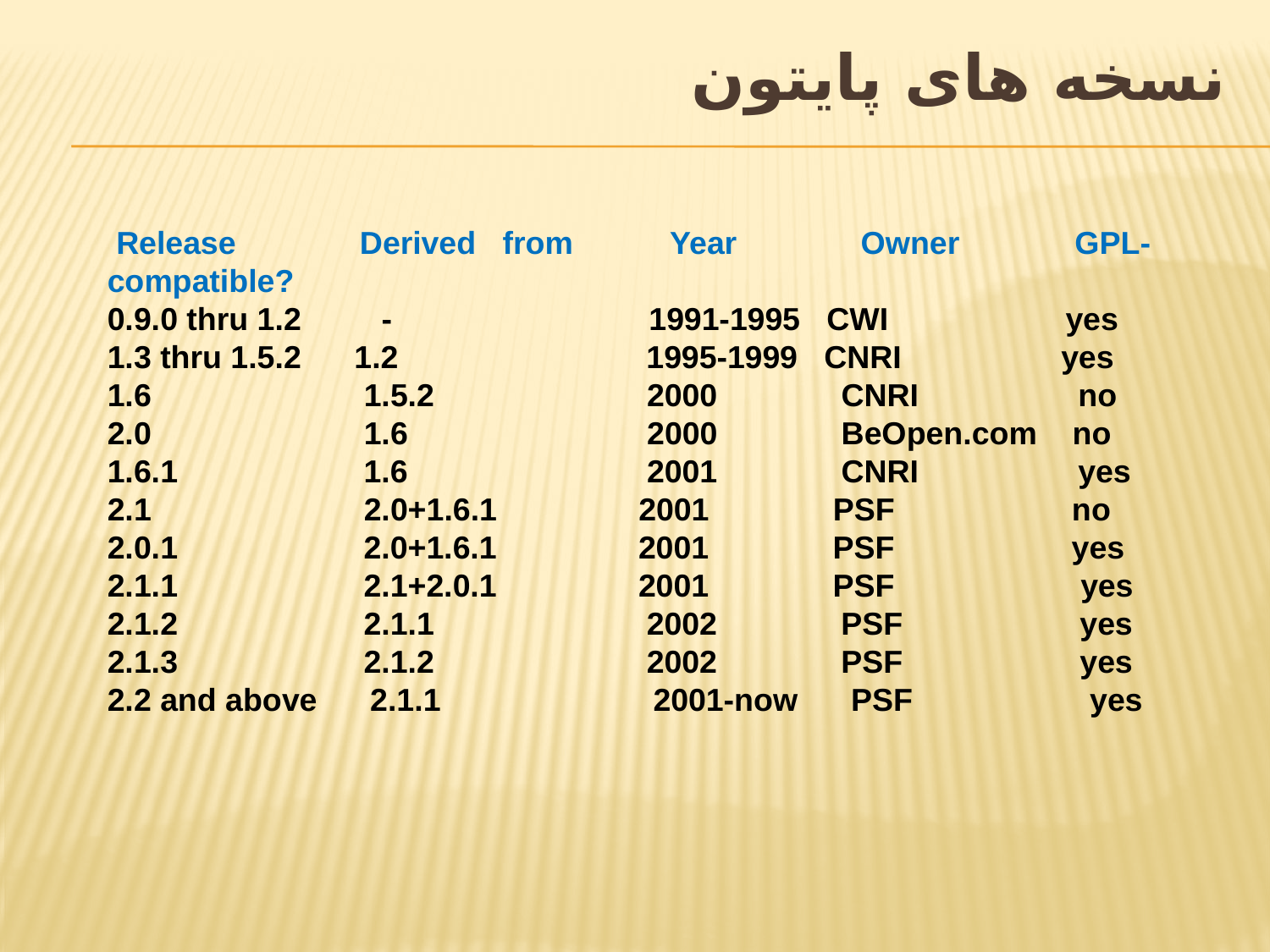

# نسخه های پایتون
 Release              Derived   from           Year              Owner             GPL-compatible?
0.9.0 thru 1.2         -                             1991-1995   CWI                    yes
1.3 thru 1.5.2      1.2                            1995-1999   CNRI                  yes
1.6                        1.5.2                        2000              CNRI                  no
2.0                        1.6                           2000              BeOpen.com    no
1.6.1                     1.6                           2001              CNRI                  yes
2.1                        2.0+1.6.1                2001              PSF                    no
2.0.1                     2.0+1.6.1                2001              PSF                    yes
2.1.1                     2.1+2.0.1                2001              PSF                     yes
2.1.2                     2.1.1                        2002              PSF                    yes
2.1.3                     2.1.2                        2002              PSF                    yes
2.2 and above      2.1.1                        2001-now      PSF                    yes